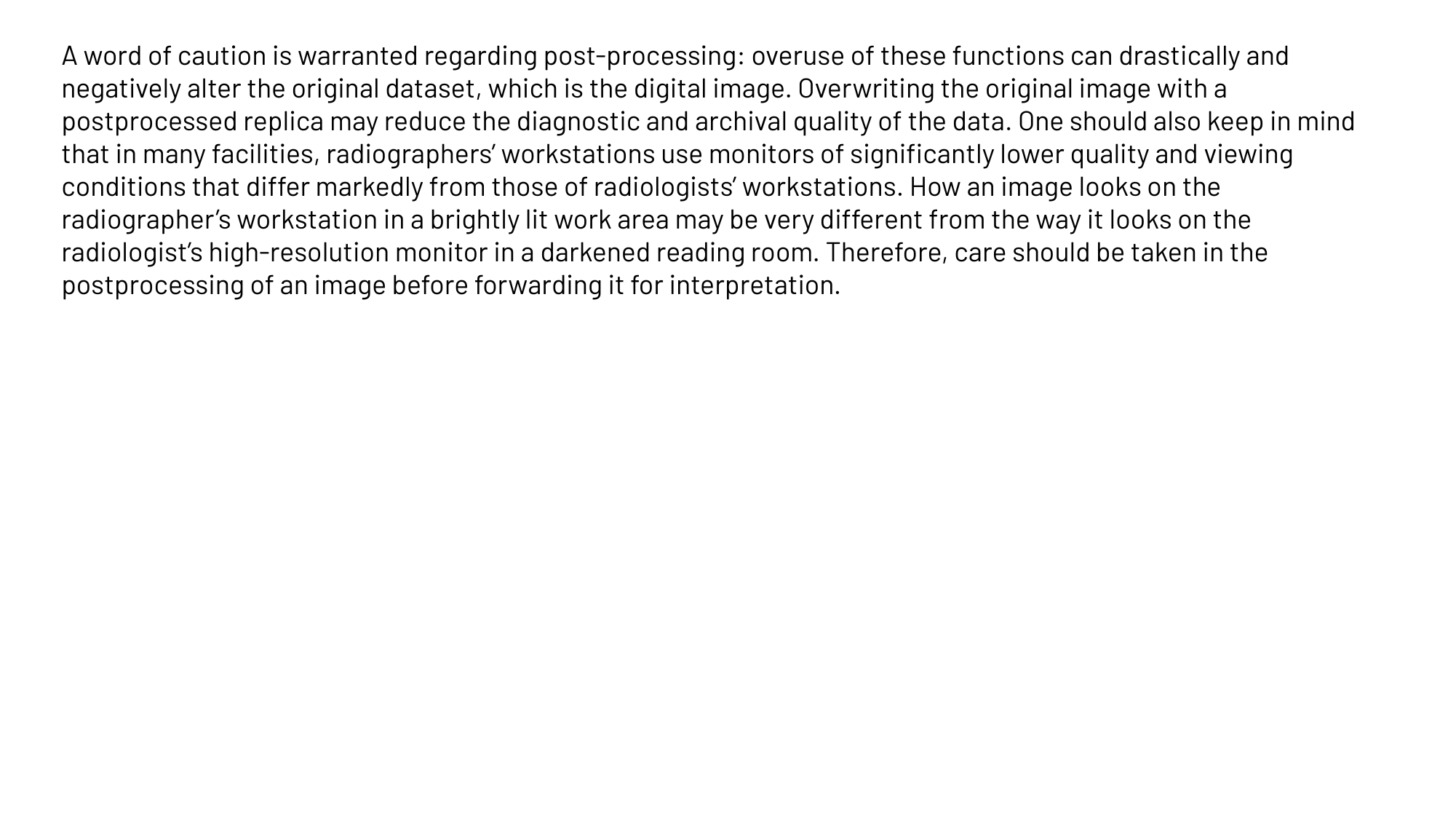

A word of caution is warranted regarding post-processing: overuse of these functions can drastically and negatively alter the original dataset, which is the digital image. Overwriting the original image with a postprocessed replica may reduce the diagnostic and archival quality of the data. One should also keep in mind that in many facilities, radiographers’ workstations use monitors of significantly lower quality and viewing conditions that differ markedly from those of radiologists’ workstations. How an image looks on the radiographer’s workstation in a brightly lit work area may be very different from the way it looks on the radiologist’s high-resolution monitor in a darkened reading room. Therefore, care should be taken in the postprocessing of an image before forwarding it for interpretation.